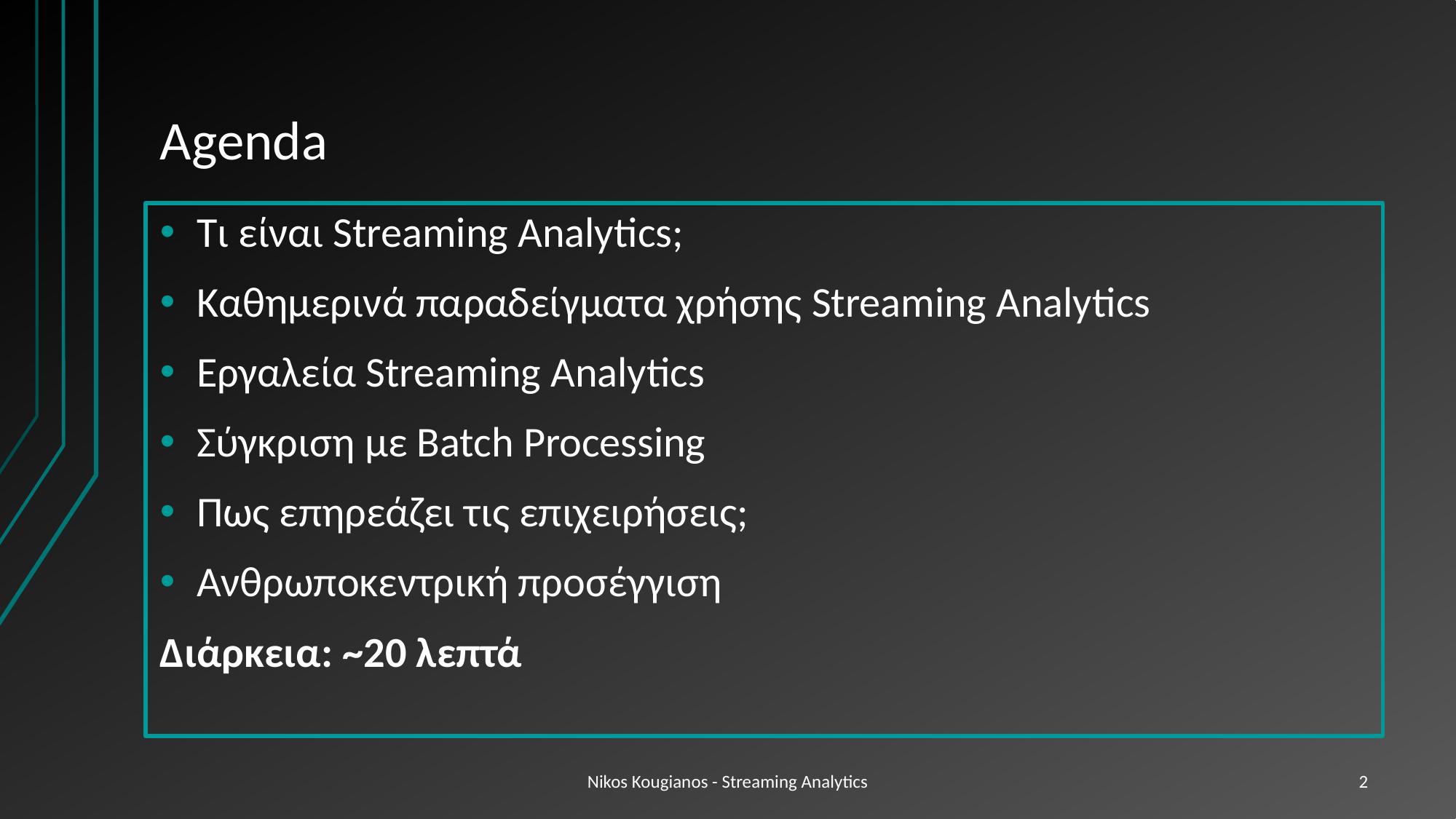

# Agenda
Τι είναι Streaming Analytics;
Καθημερινά παραδείγματα χρήσης Streaming Analytics
Εργαλεία Streaming Analytics
Σύγκριση με Batch Processing
Πως επηρεάζει τις επιχειρήσεις;
Ανθρωποκεντρική προσέγγιση
Διάρκεια: ~20 λεπτά
Nikos Kougianos - Streaming Analytics
2